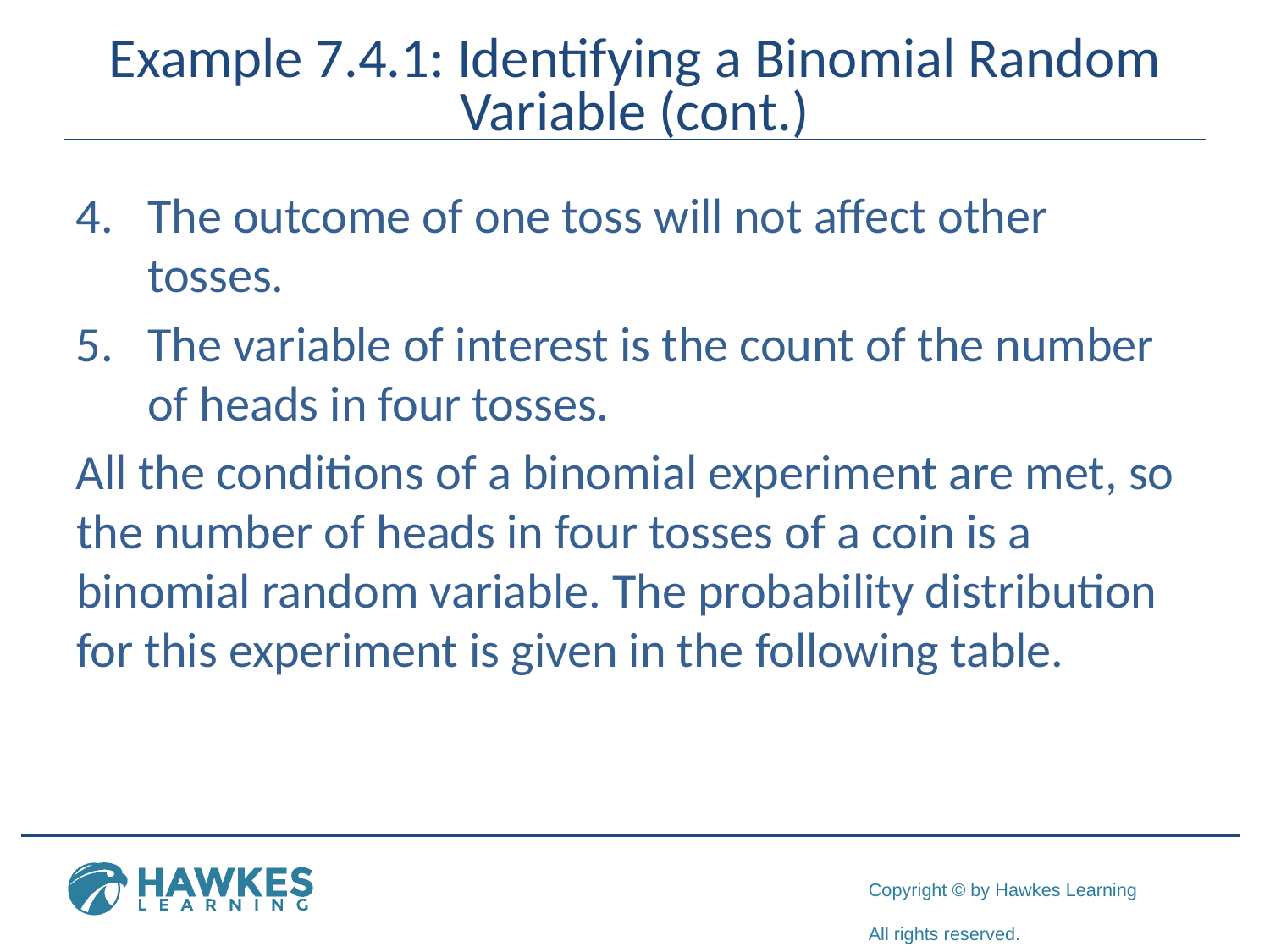

# Example 7.4.1: Identifying a Binomial Random Variable (cont.)
The outcome of one toss will not affect other tosses.
The variable of interest is the count of the number of heads in four tosses.
All the conditions of a binomial experiment are met, so the number of heads in four tosses of a coin is a binomial random variable. The probability distribution for this experiment is given in the following table.